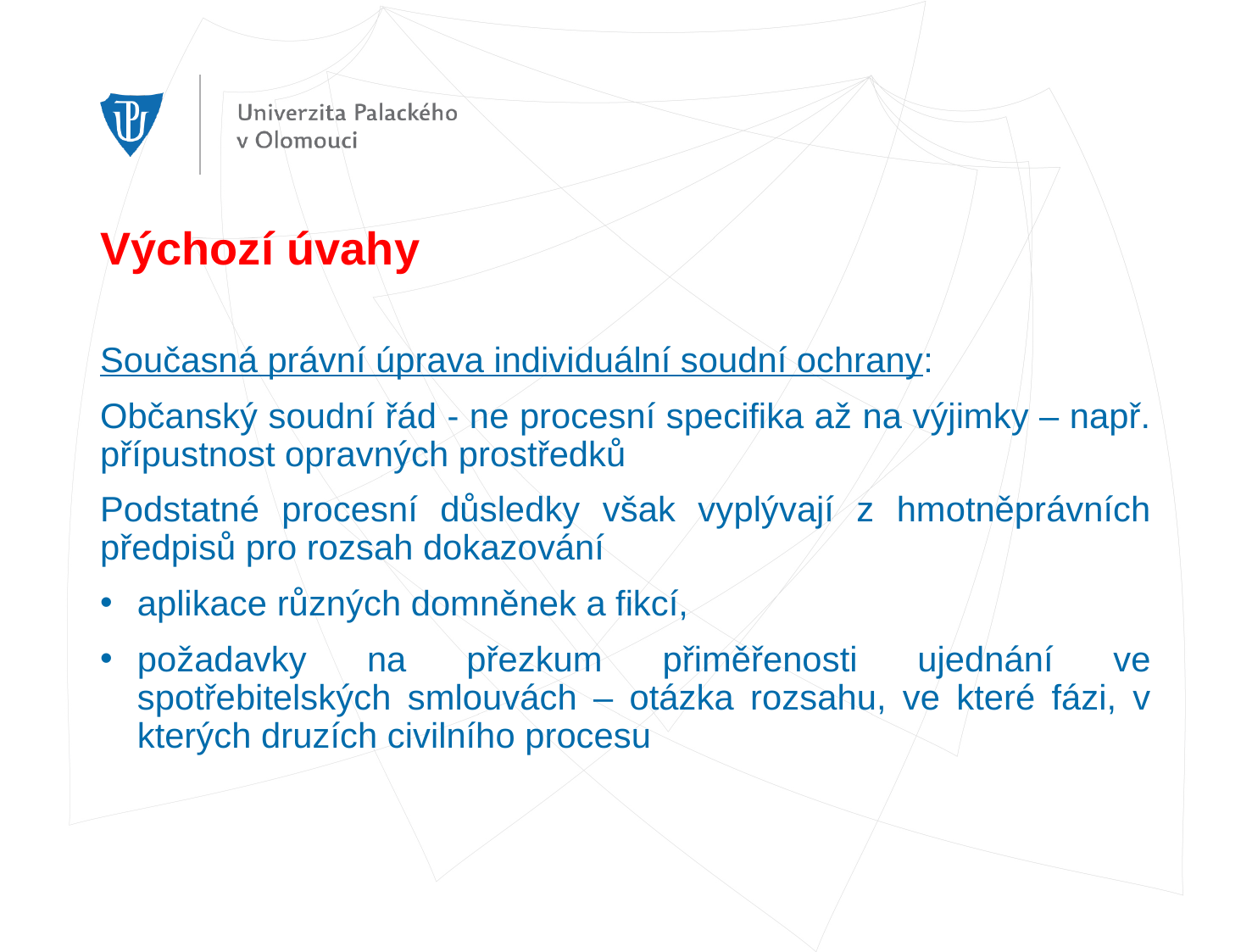

# Výchozí úvahy
Současná právní úprava individuální soudní ochrany:
Občanský soudní řád - ne procesní specifika až na výjimky – např. přípustnost opravných prostředků
Podstatné procesní důsledky však vyplývají z hmotněprávních předpisů pro rozsah dokazování
aplikace různých domněnek a fikcí,
požadavky na přezkum přiměřenosti ujednání ve spotřebitelských smlouvách – otázka rozsahu, ve které fázi, v kterých druzích civilního procesu